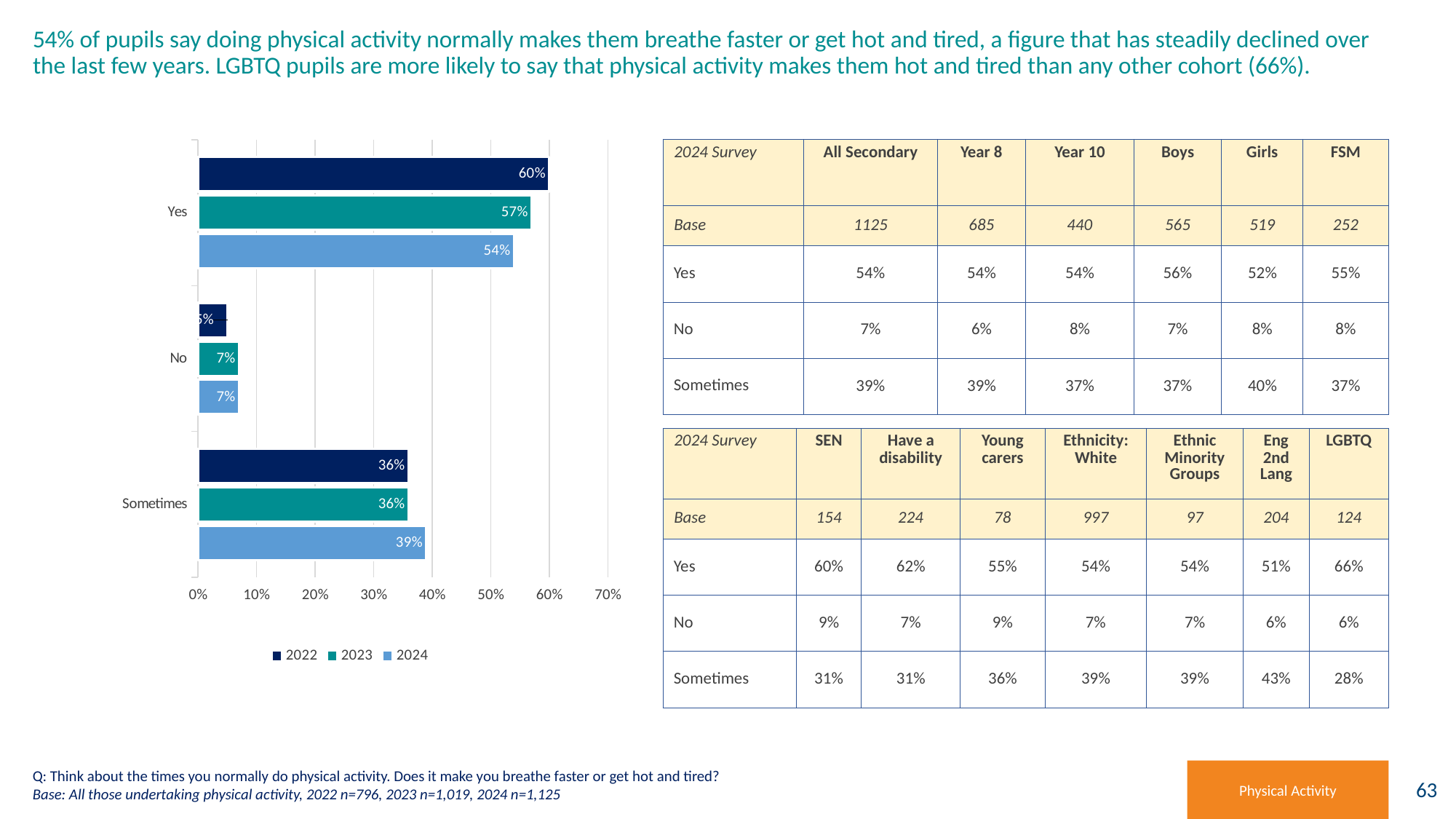

# 54% of pupils say doing physical activity normally makes them breathe faster or get hot and tired, a figure that has steadily declined over the last few years. LGBTQ pupils are more likely to say that physical activity makes them hot and tired than any other cohort (66%).

### Chart

| Category | 2024 | 2023 | 2022 |
|---|---|---|---|
| Sometimes | 0.39 | 0.36 | 0.36 |
| No | 0.07 | 0.07 | 0.05 |
| Yes | 0.54 | 0.57 | 0.6 |

### Chart

| Category |
|---|
| 2024 Survey | All Secondary | Year 8 | Year 10 | Boys | Girls | FSM |
| --- | --- | --- | --- | --- | --- | --- |
| Base | 1125 | 685 | 440 | 565 | 519 | 252 |
| Yes | 54% | 54% | 54% | 56% | 52% | 55% |
| No | 7% | 6% | 8% | 7% | 8% | 8% |
| Sometimes | 39% | 39% | 37% | 37% | 40% | 37% |
| 2024 Survey | SEN | Have a disability | Young carers | Ethnicity: White | Ethnic Minority Groups | Eng 2nd Lang | LGBTQ |
| --- | --- | --- | --- | --- | --- | --- | --- |
| Base | 154 | 224 | 78 | 997 | 97 | 204 | 124 |
| Yes | 60% | 62% | 55% | 54% | 54% | 51% | 66% |
| No | 9% | 7% | 9% | 7% | 7% | 6% | 6% |
| Sometimes | 31% | 31% | 36% | 39% | 39% | 43% | 28% |
Q: Think about the times you normally do physical activity. Does it make you breathe faster or get hot and tired?
Base: All those undertaking physical activity, 2022 n=796, 2023 n=1,019, 2024 n=1,125
Physical Activity